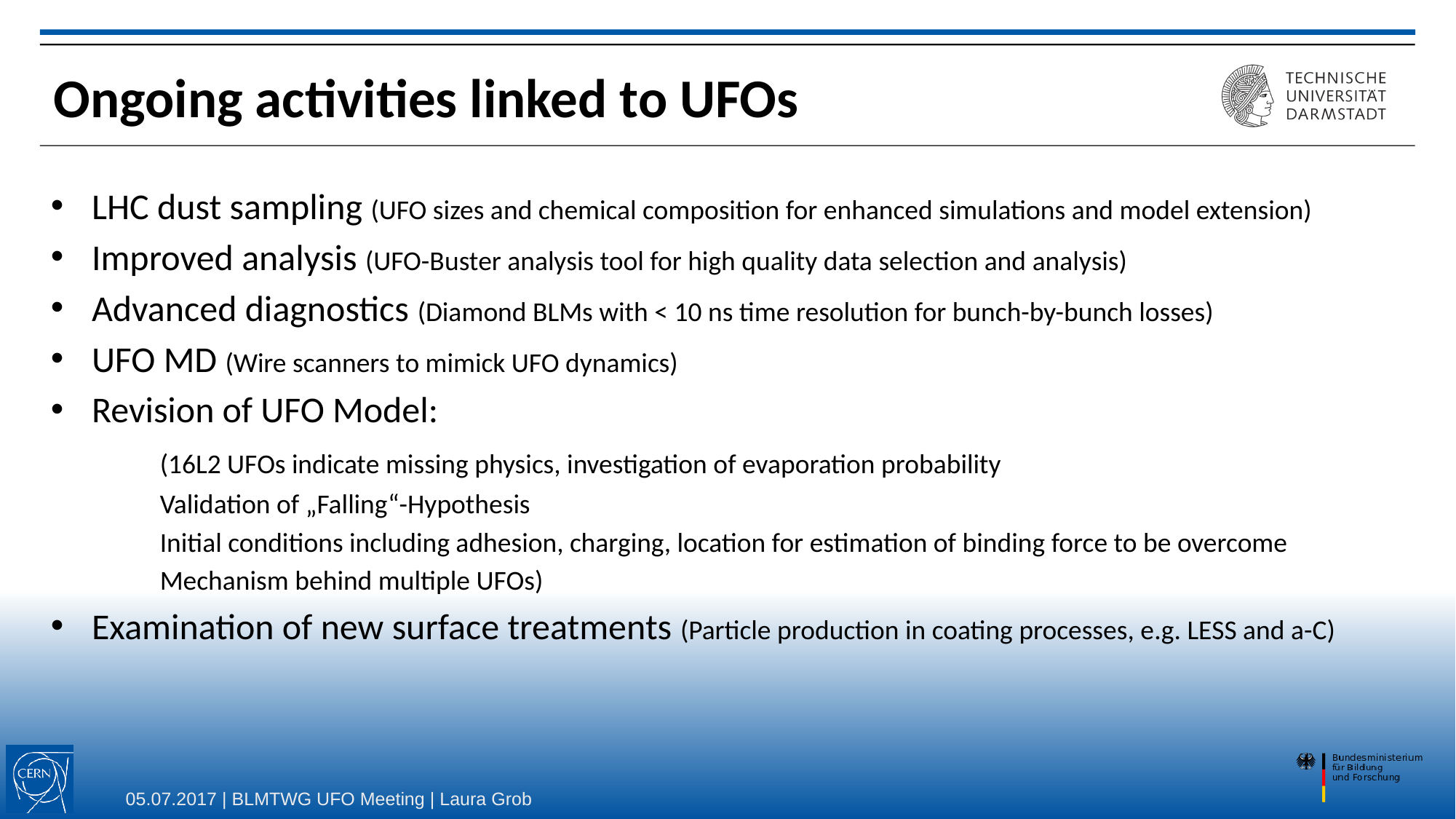

# Ongoing activities linked to UFOs
LHC dust sampling (UFO sizes and chemical composition for enhanced simulations and model extension)
Improved analysis (UFO-Buster analysis tool for high quality data selection and analysis)
Advanced diagnostics (Diamond BLMs with < 10 ns time resolution for bunch-by-bunch losses)
UFO MD (Wire scanners to mimick UFO dynamics)
Revision of UFO Model:
	(16L2 UFOs indicate missing physics, investigation of evaporation probability
	Validation of „Falling“-Hypothesis
	Initial conditions including adhesion, charging, location for estimation of binding force to be overcome
	Mechanism behind multiple UFOs)
Examination of new surface treatments (Particle production in coating processes, e.g. LESS and a-C)

05.07.2017 | BLMTWG UFO Meeting | Laura Grob